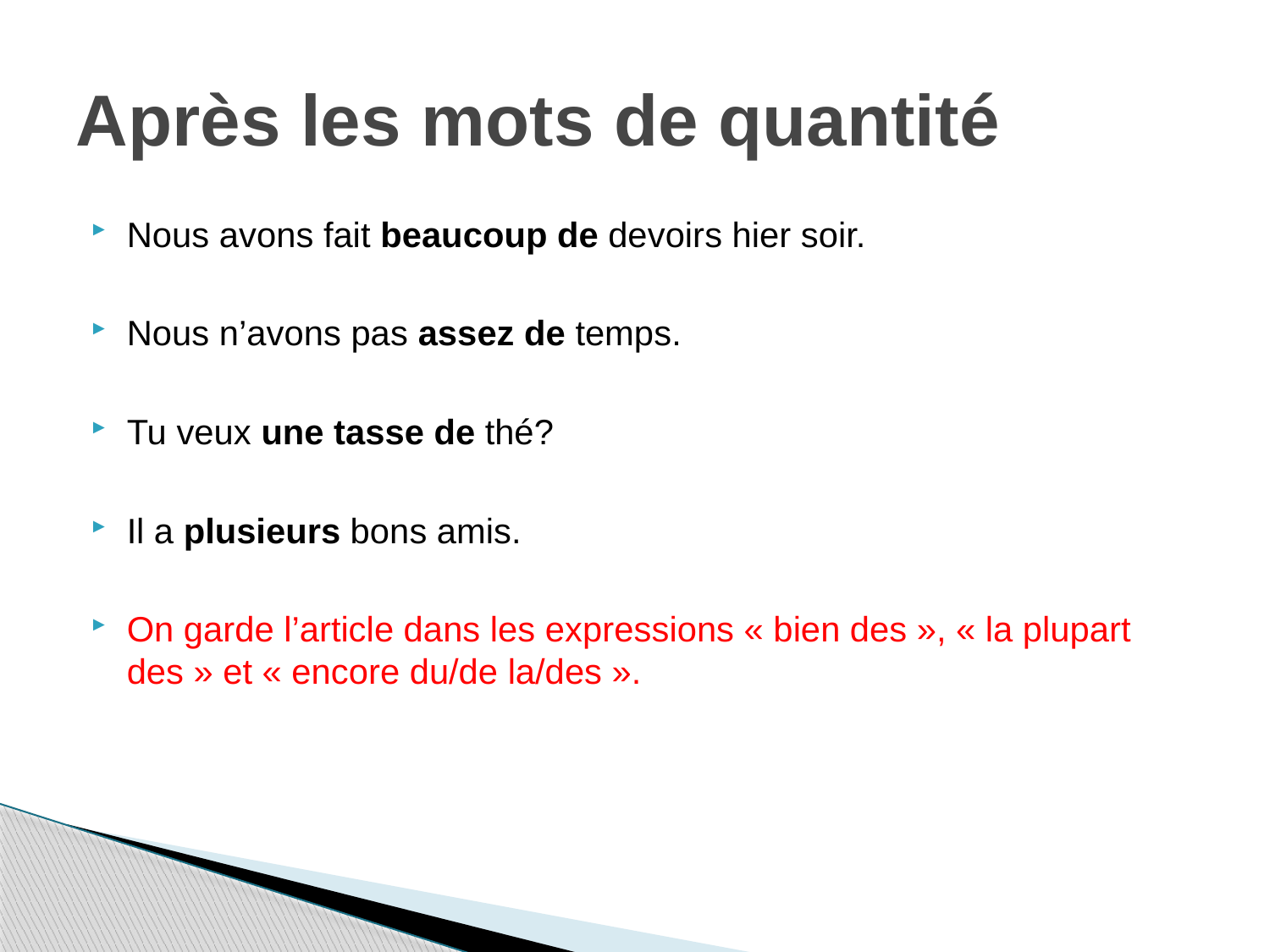

# Après les mots de quantité
Nous avons fait beaucoup de devoirs hier soir.

Nous n’avons pas assez de temps.

Tu veux une tasse de thé?

Il a plusieurs bons amis.

On garde l’article dans les expressions « bien des », « la plupart des » et « encore du/de la/des ».